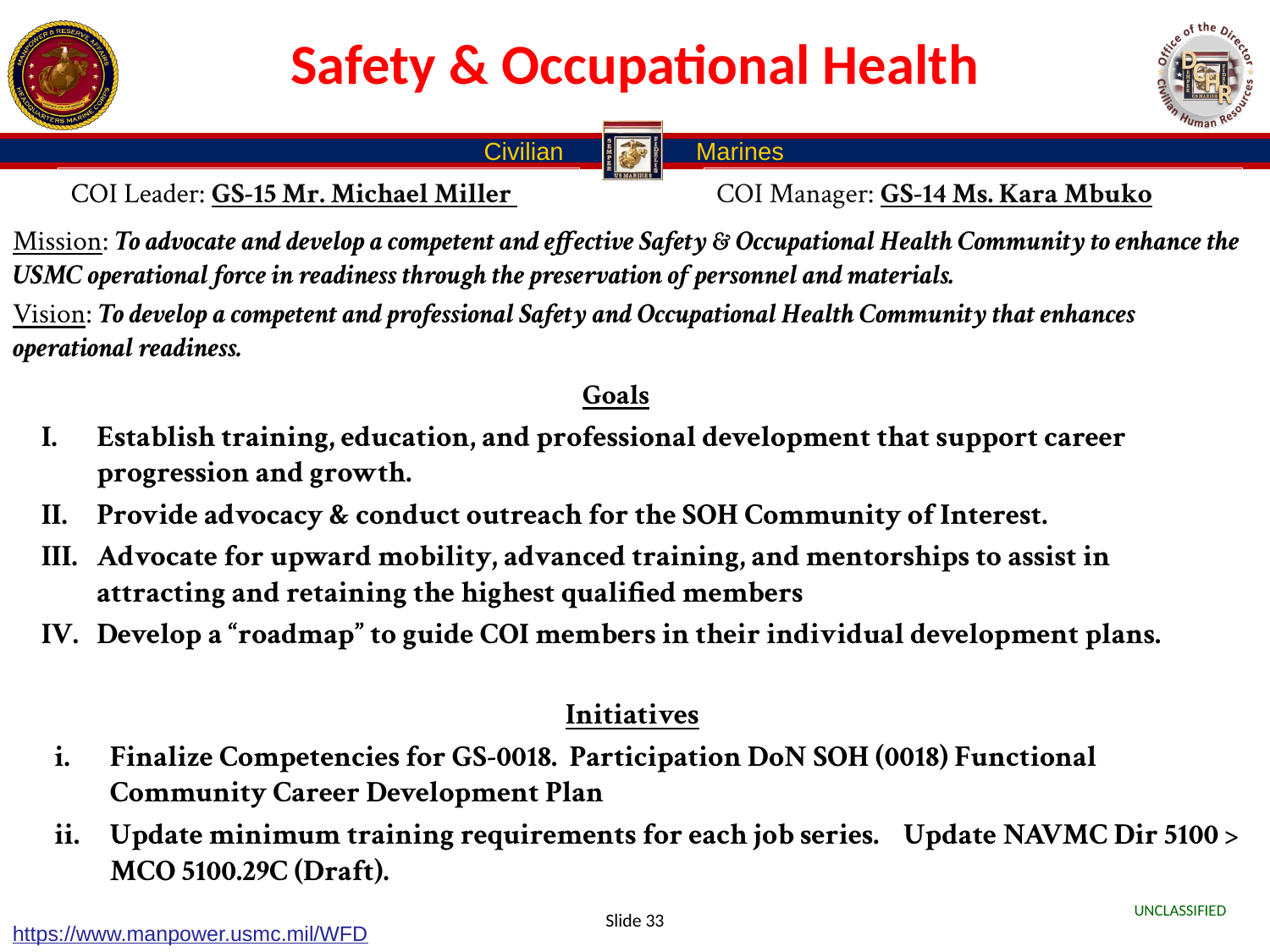

# Safety & Occupational Health
COI Leader: GS-15 Mr. Michael Miller
COI Manager: GS-14 Ms. Kara Mbuko
Mission: To advocate and develop a competent and effective Safety & Occupational Health Community to enhance the USMC operational force in readiness through the preservation of personnel and materials.
Vision: To develop a competent and professional Safety and Occupational Health Community that enhances operational readiness.

Goals
Establish training, education, and professional development that support career progression and growth.
Provide advocacy & conduct outreach for the SOH Community of Interest.
Advocate for upward mobility, advanced training, and mentorships to assist in attracting and retaining the highest qualified members
Develop a “roadmap” to guide COI members in their individual development plans.

Initiatives
Finalize Competencies for GS-0018.  Participation DoN SOH (0018) Functional Community Career Development Plan
Update minimum training requirements for each job series.    Update NAVMC Dir 5100 > MCO 5100.29C (Draft).

Slide 33